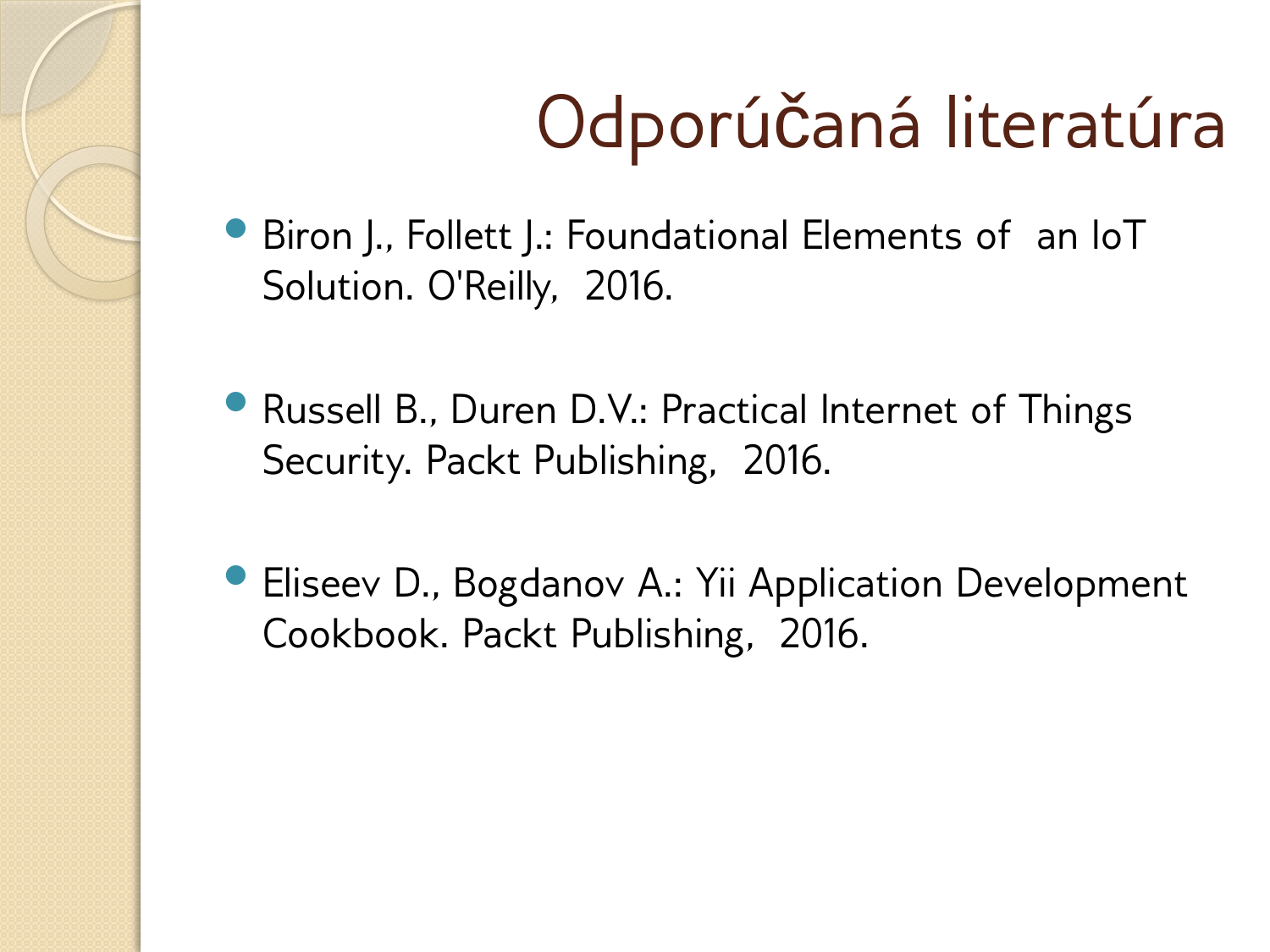

# Odporúčaná literatúra
Biron J., Follett J.: Foundational Elements of  an IoT Solution. O'Reilly,  2016.

Russell B., Duren D.V.: Practical Internet of Things Security. Packt Publishing,  2016.

Eliseev D., Bogdanov A.: Yii Application Development Cookbook. Packt Publishing,  2016.